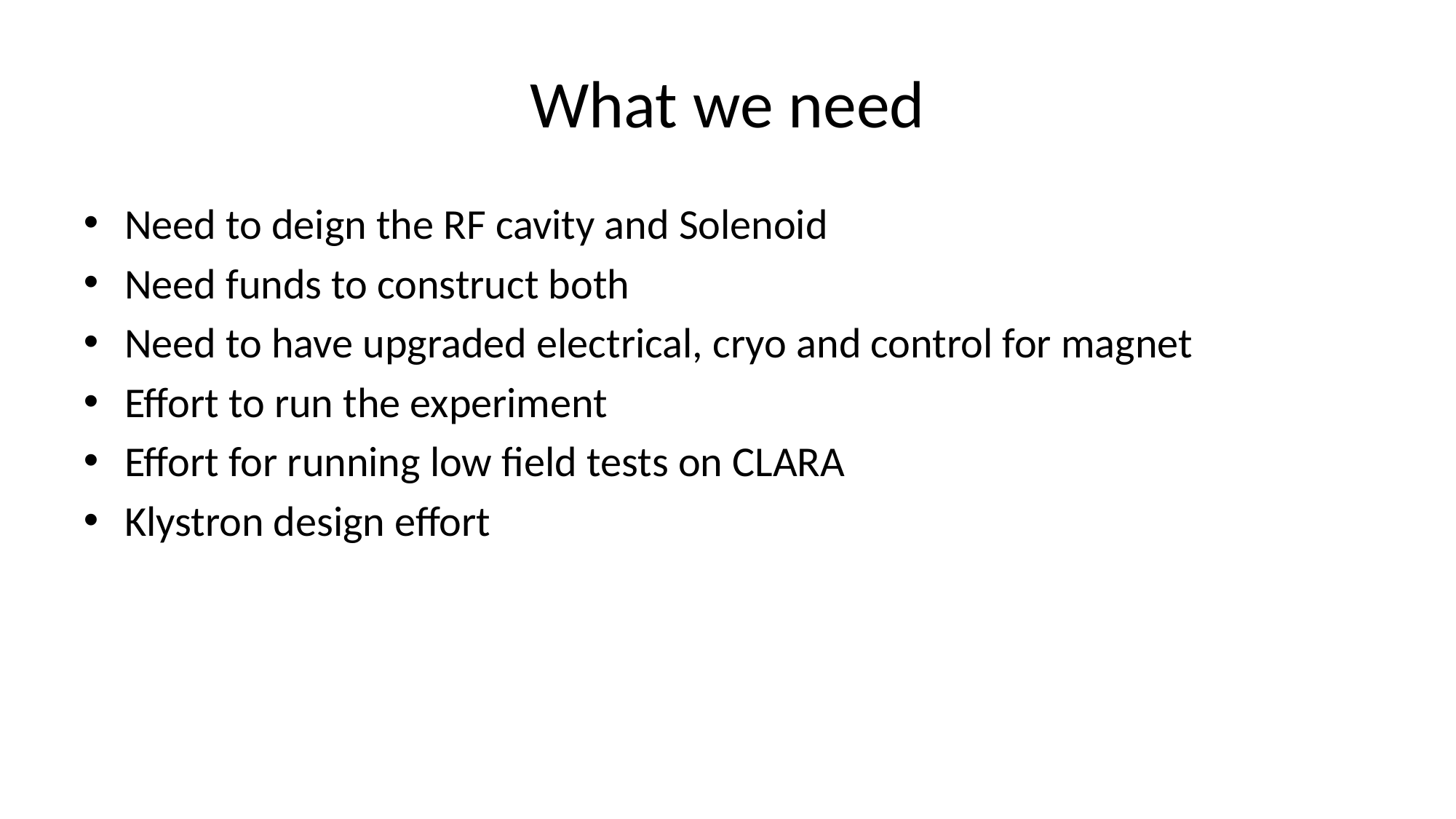

# What we need
Need to deign the RF cavity and Solenoid
Need funds to construct both
Need to have upgraded electrical, cryo and control for magnet
Effort to run the experiment
Effort for running low field tests on CLARA
Klystron design effort